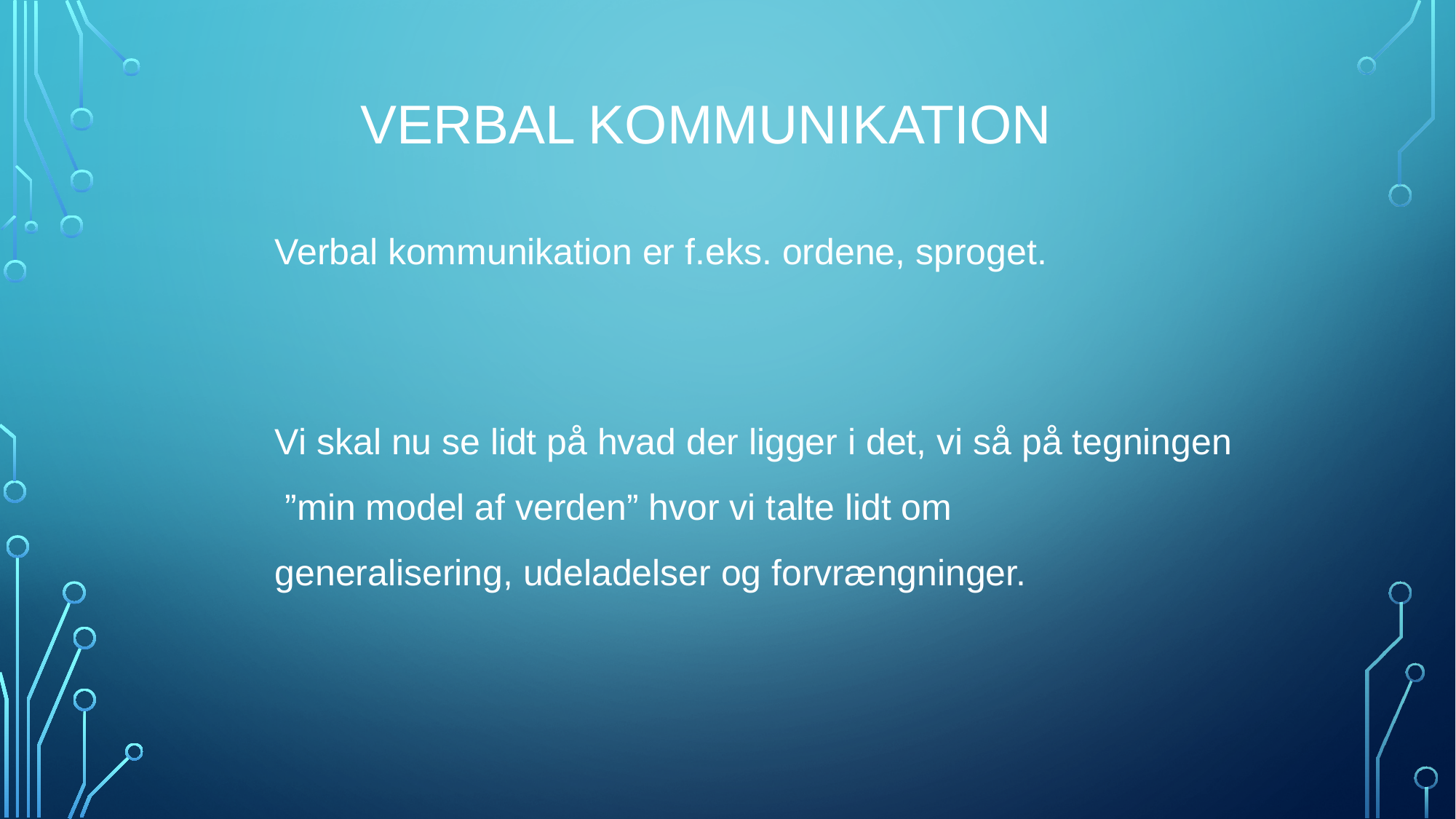

# verbal kommunikation
Verbal kommunikation er f.eks. ordene, sproget.
Vi skal nu se lidt på hvad der ligger i det, vi så på tegningen
 ”min model af verden” hvor vi talte lidt om
generalisering, udeladelser og forvrængninger.